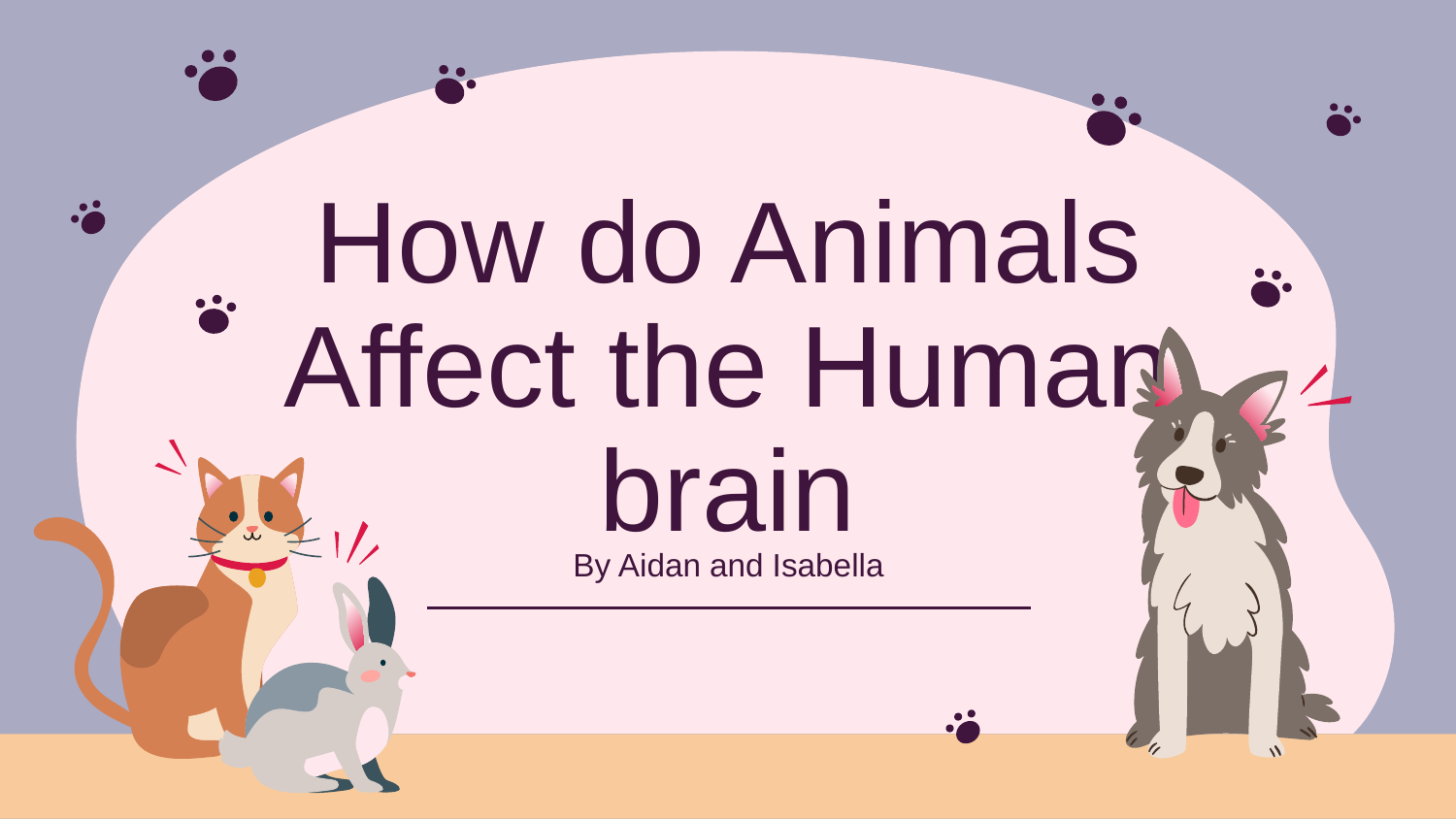

# How do Animals Affect the Human brain

By Aidan and Isabella